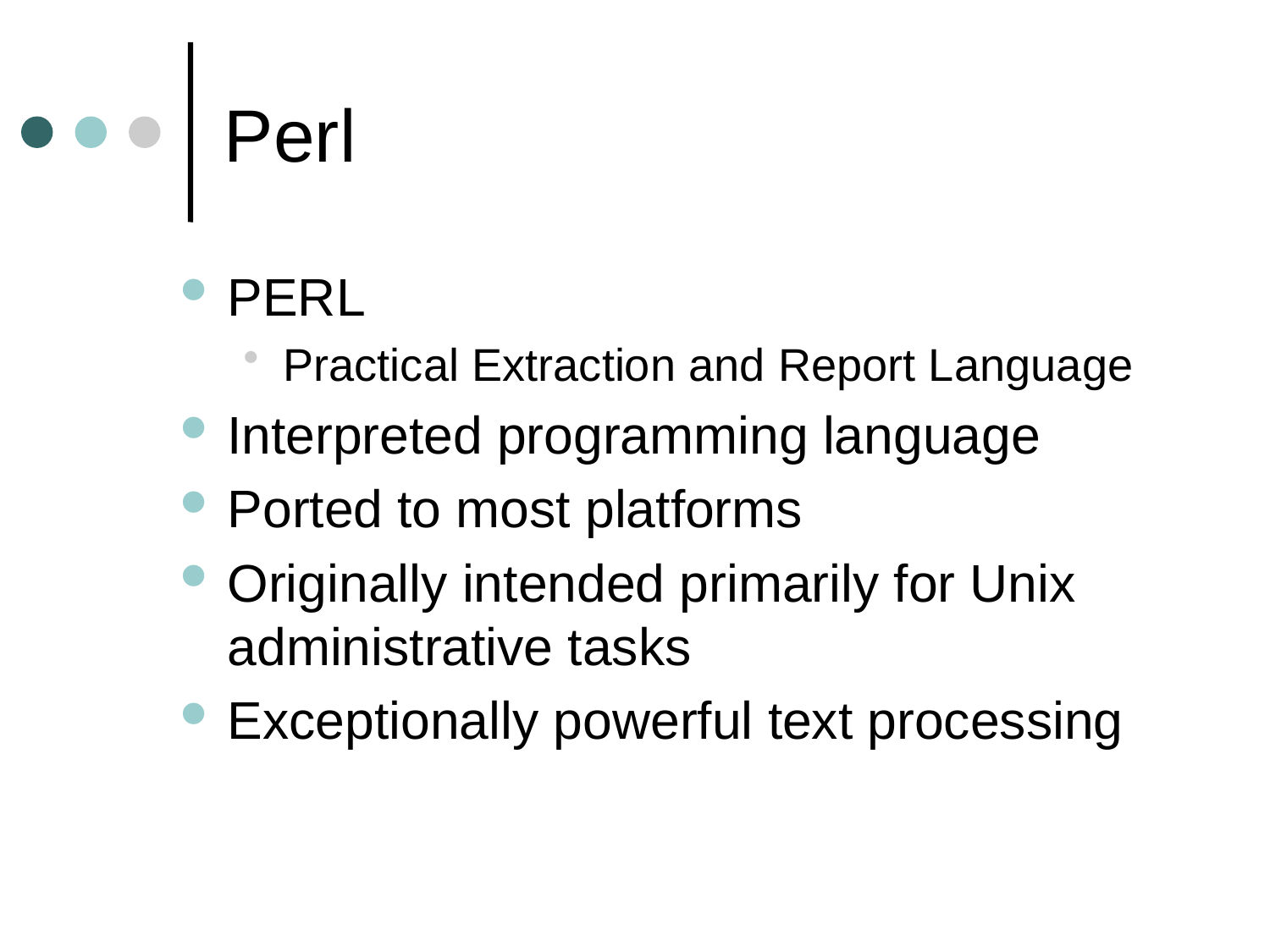

# Perl
PERL
Practical Extraction and Report Language
Interpreted programming language
Ported to most platforms
Originally intended primarily for Unix administrative tasks
Exceptionally powerful text processing